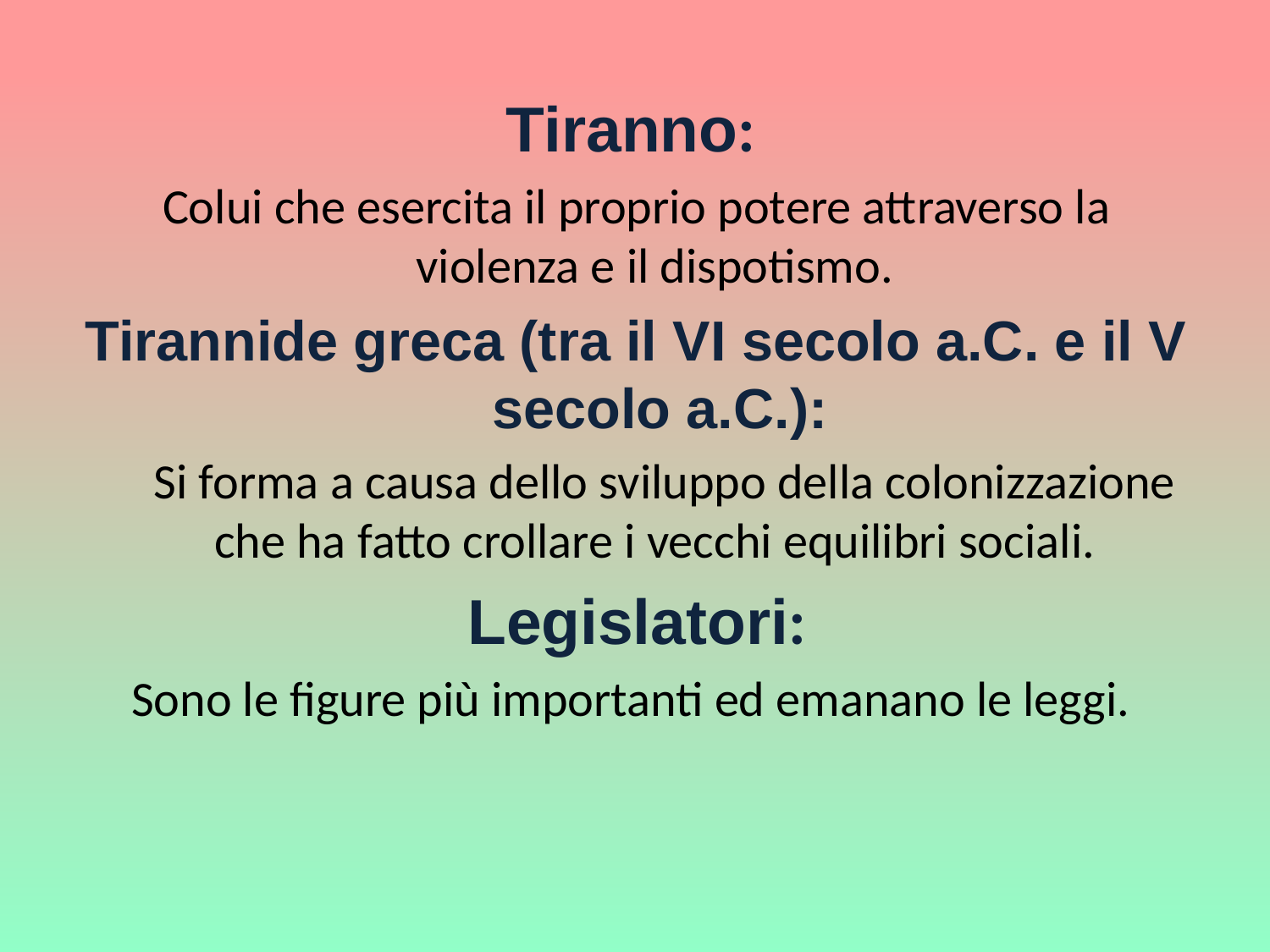

Tiranno:
Colui che esercita il proprio potere attraverso la violenza e il dispotismo.
Tirannide greca (tra il VI secolo a.C. e il V secolo a.C.):
     Si forma a causa dello sviluppo della colonizzazione che ha fatto crollare i vecchi equilibri sociali.
 Legislatori:
Sono le figure più importanti ed emanano le leggi.